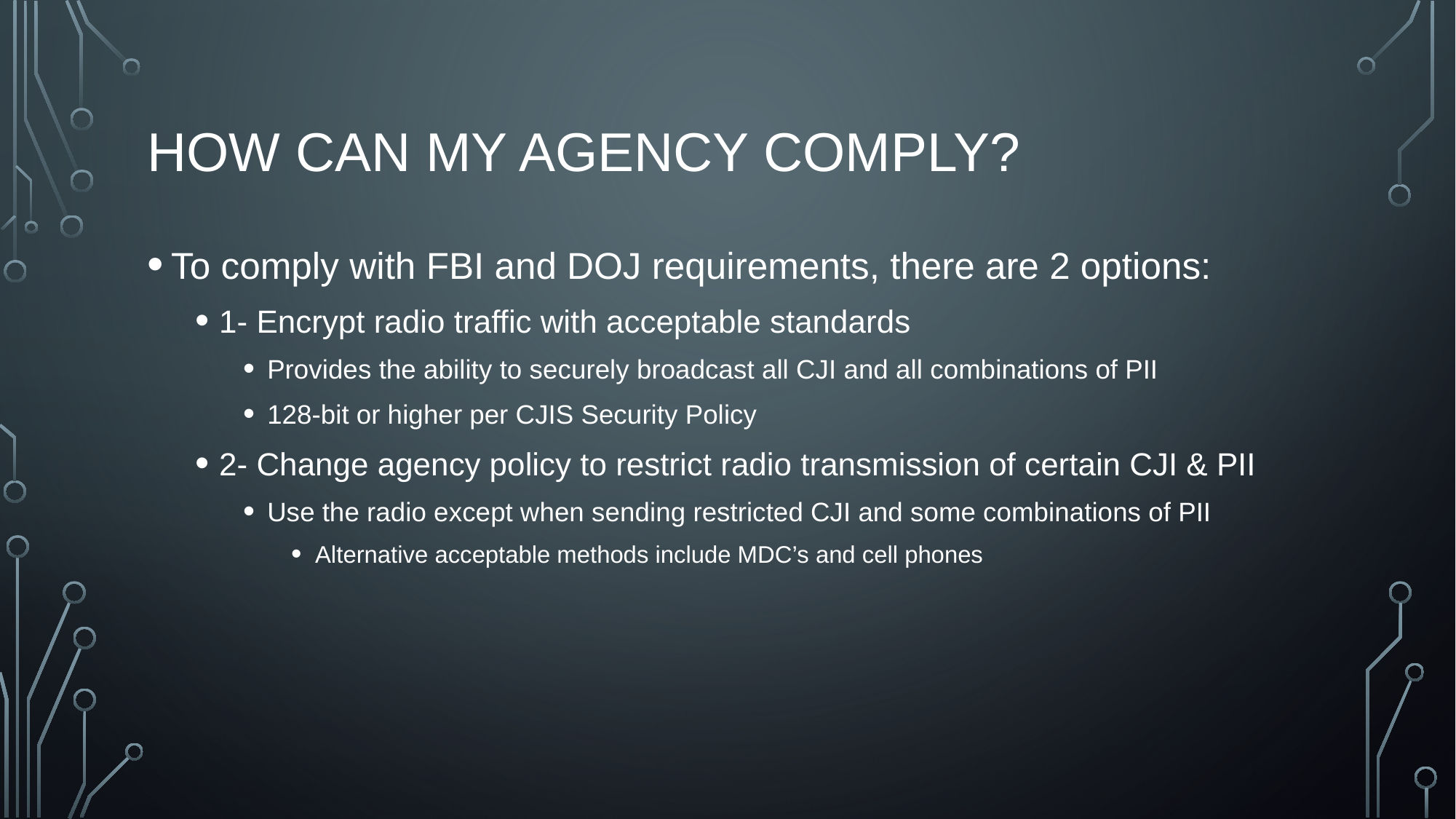

# How can my agency comply?
To comply with FBI and DOJ requirements, there are 2 options:
1- Encrypt radio traffic with acceptable standards
Provides the ability to securely broadcast all CJI and all combinations of PII
128-bit or higher per CJIS Security Policy
2- Change agency policy to restrict radio transmission of certain CJI & PII
Use the radio except when sending restricted CJI and some combinations of PII
Alternative acceptable methods include MDC’s and cell phones